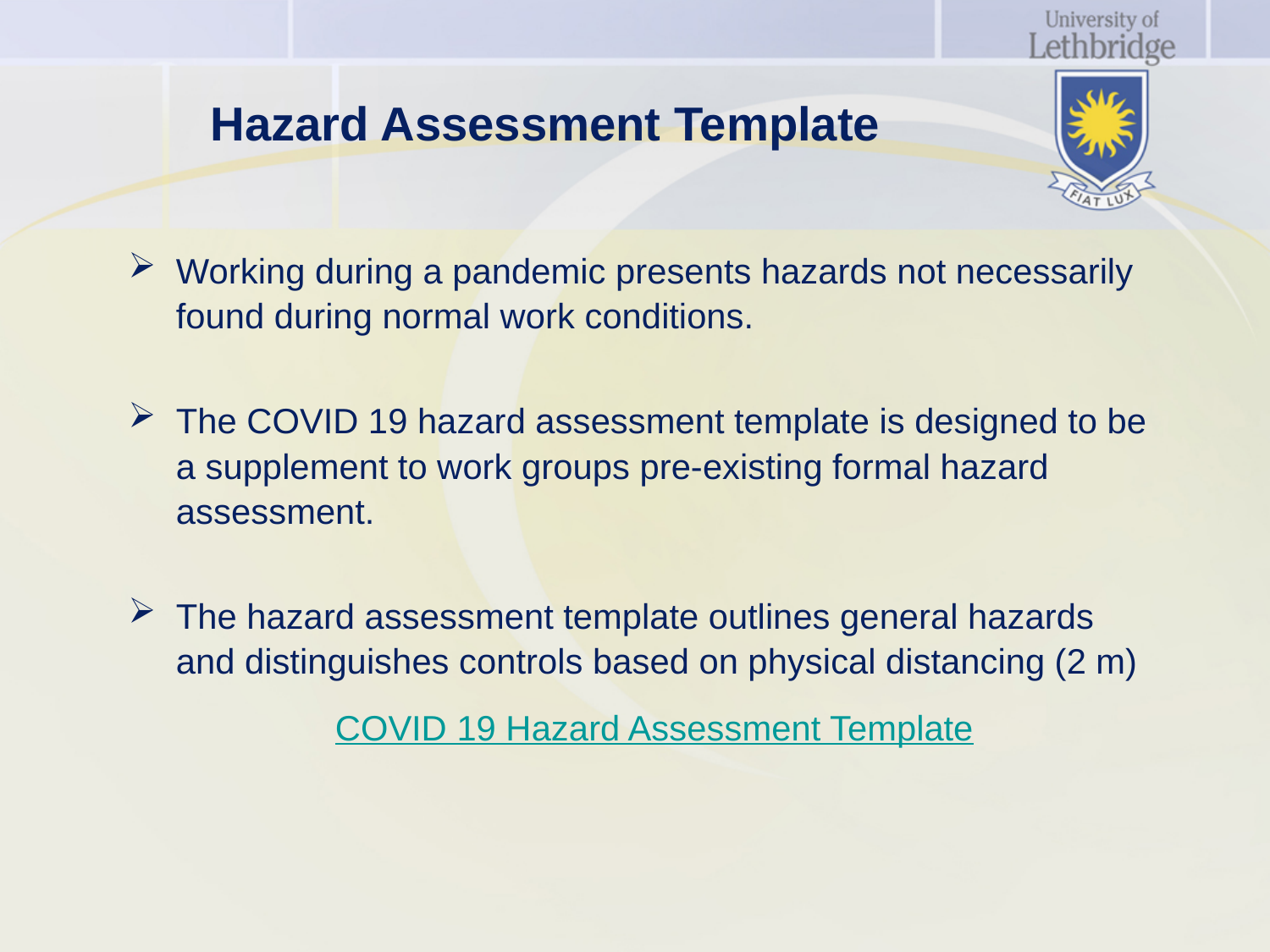

# Hazard Assessment Template
Working during a pandemic presents hazards not necessarily found during normal work conditions.

The COVID 19 hazard assessment template is designed to be a supplement to work groups pre-existing formal hazard assessment.

The hazard assessment template outlines general hazards and distinguishes controls based on physical distancing (2 m)
COVID 19 Hazard Assessment Template